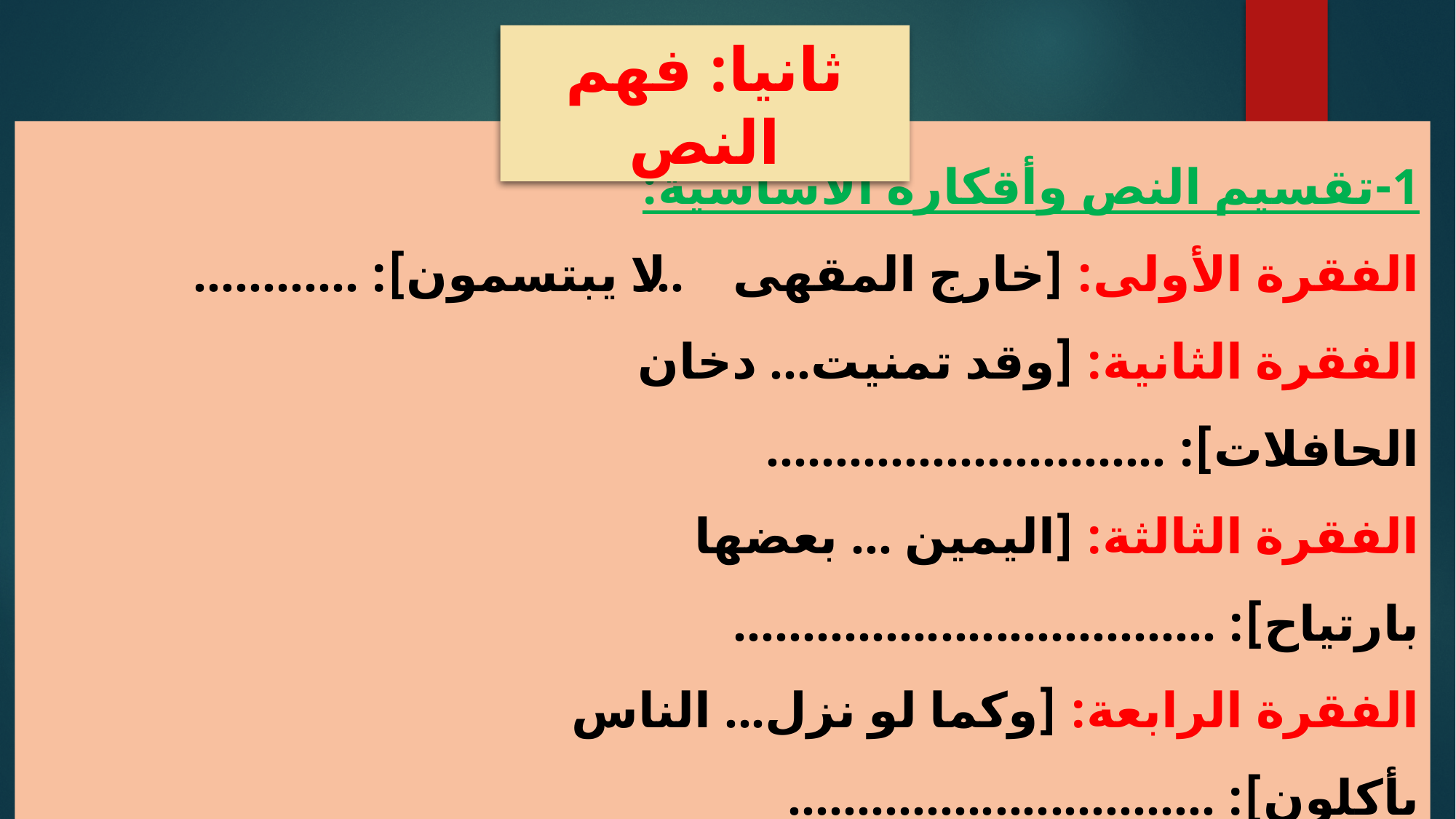

ثانيا: فهم النص
1-	تقسيم النص وأقكاره الأساسية:
الفقرة الأولى: [خارج المقهى ... لا يبتسمون]: ............
الفقرة الثانية: [وقد تمنيت... دخان الحافلات]: .............................
الفقرة الثالثة: [اليمين ... بعضها بارتياح]: ...................................
الفقرة الرابعة: [وكما لو نزل... الناس يأكلون]: ...............................
الفقرة الخامسة: [تظهر سيارة الشرطة ... آخر النص]: ......................